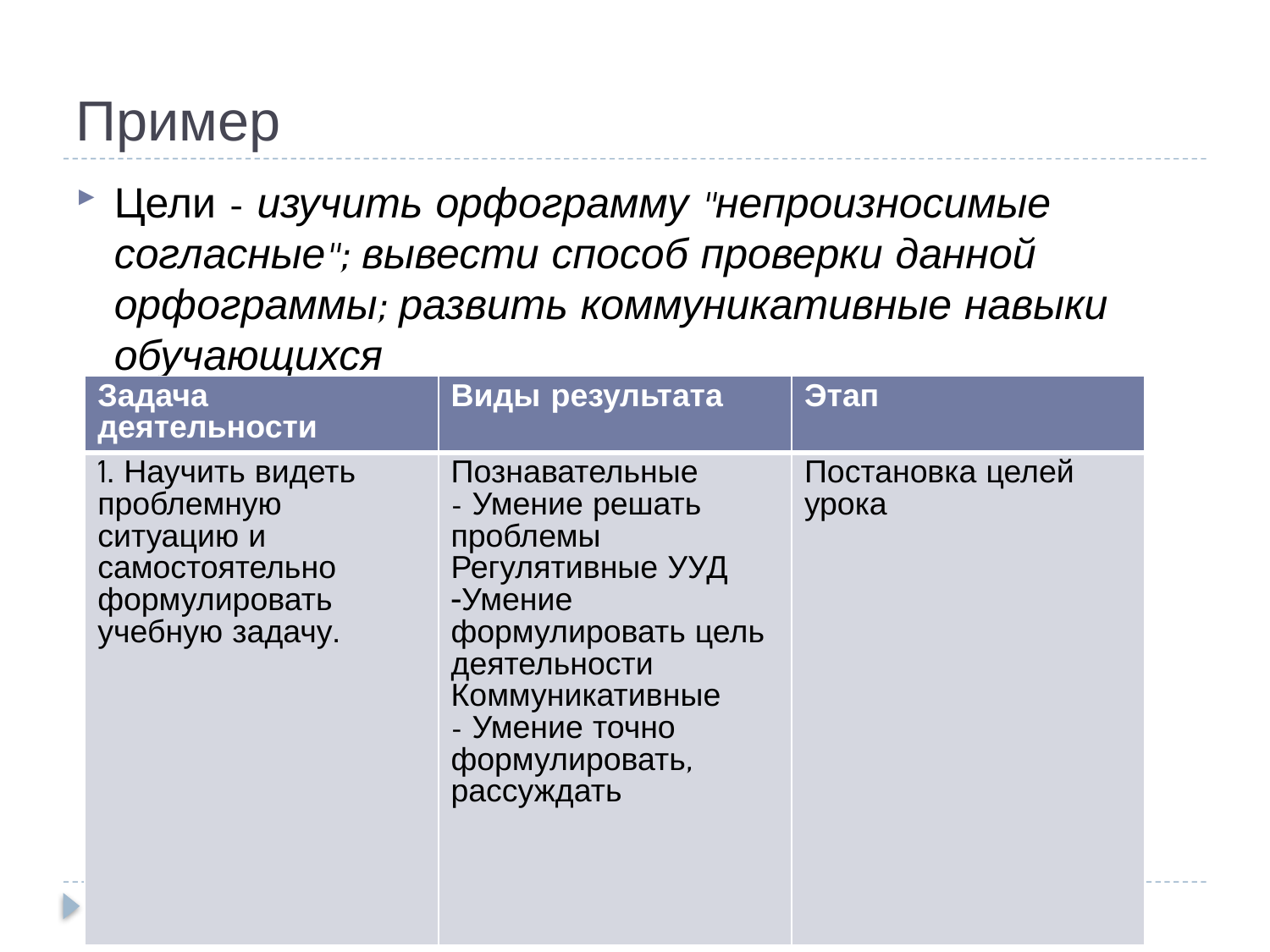

# Пример
Цели - изучить орфограмму "непроизносимые согласные"; вывести способ проверки данной орфограммы; развить коммуникативные навыки  обучающихся

| Задача деятельности | Виды результата | Этап |
| --- | --- | --- |
| 1. Научить видеть проблемную ситуацию и самостоятельно формулировать учебную задачу. | Познавательные - Умение решать проблемы Регулятивные УУД Умение формулировать цель деятельности Коммуникативные - Умение точно формулировать, рассуждать | Постановка целей урока |